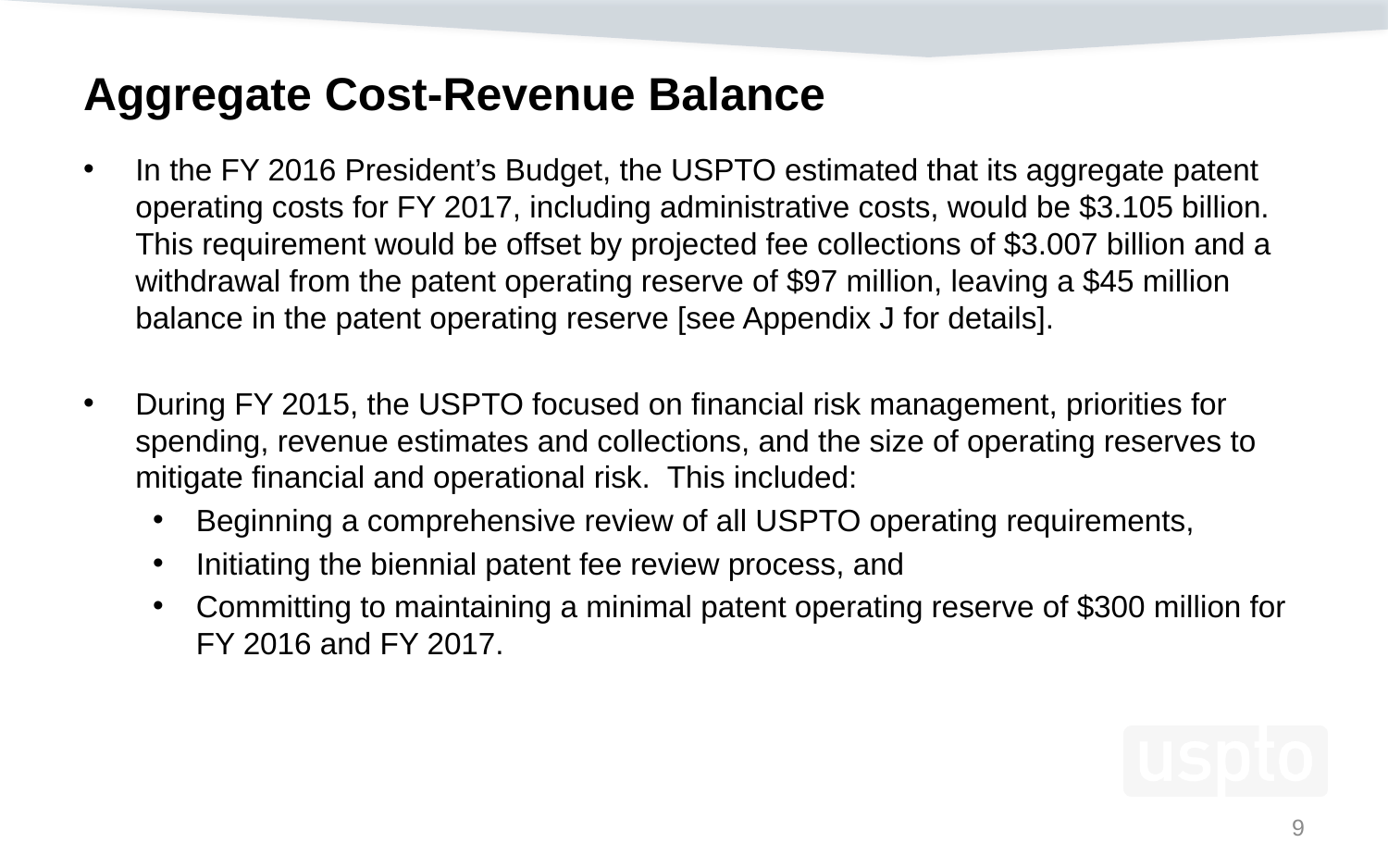

# Aggregate Cost-Revenue Balance
In the FY 2016 President’s Budget, the USPTO estimated that its aggregate patent operating costs for FY 2017, including administrative costs, would be $3.105 billion.  This requirement would be offset by projected fee collections of $3.007 billion and a withdrawal from the patent operating reserve of $97 million, leaving a $45 million balance in the patent operating reserve [see Appendix J for details].

During FY 2015, the USPTO focused on financial risk management, priorities for spending, revenue estimates and collections, and the size of operating reserves to mitigate financial and operational risk.  This included:
Beginning a comprehensive review of all USPTO operating requirements,
Initiating the biennial patent fee review process, and
Committing to maintaining a minimal patent operating reserve of $300 million for FY 2016 and FY 2017.

9